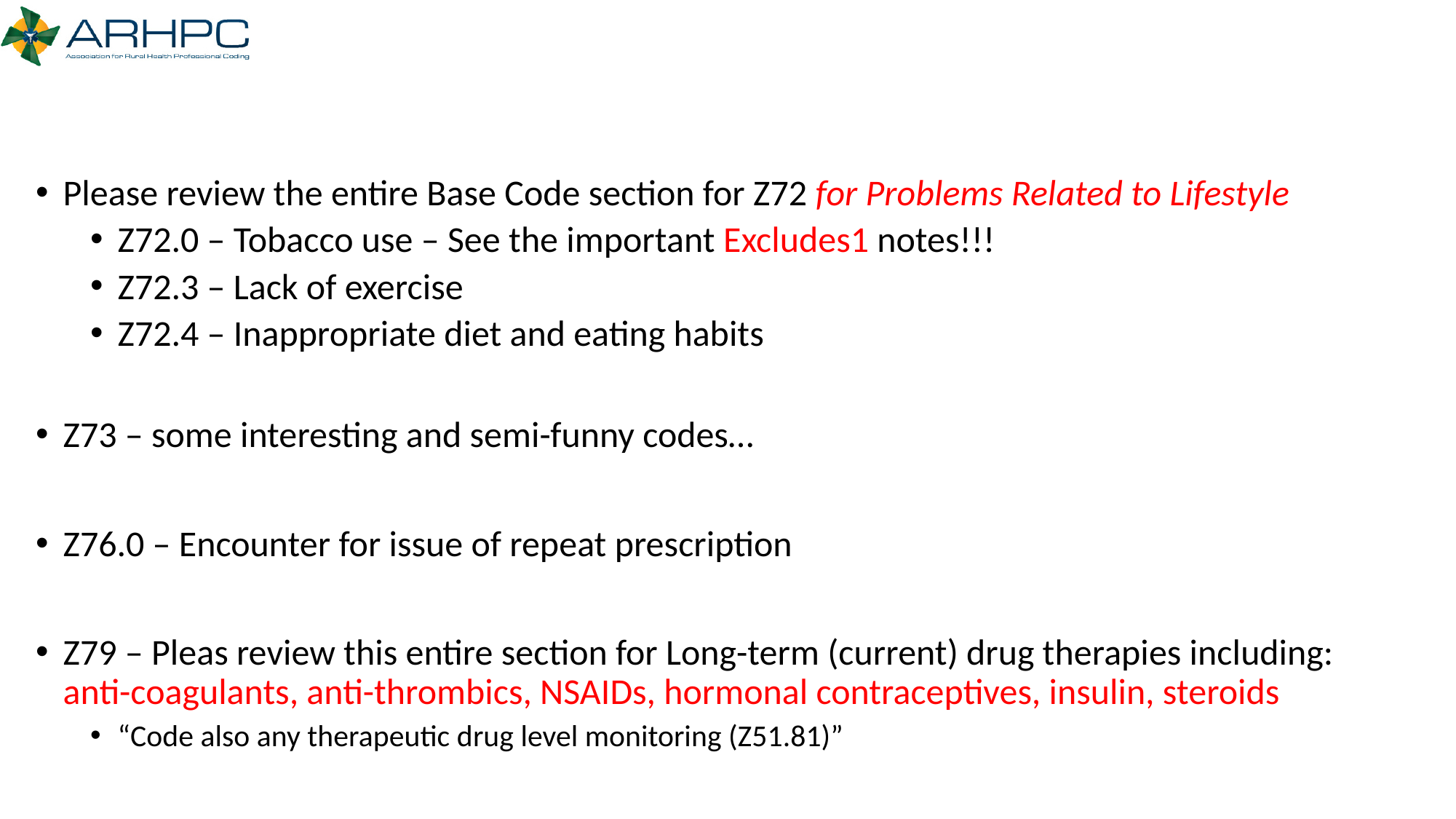

Please review the entire Base Code section for Z72 for Problems Related to Lifestyle
Z72.0 – Tobacco use – See the important Excludes1 notes!!!
Z72.3 – Lack of exercise
Z72.4 – Inappropriate diet and eating habits

Z73 – some interesting and semi-funny codes…

Z76.0 – Encounter for issue of repeat prescription

Z79 – Pleas review this entire section for Long-term (current) drug therapies including: anti-coagulants, anti-thrombics, NSAIDs, hormonal contraceptives, insulin, steroids
“Code also any therapeutic drug level monitoring (Z51.81)”